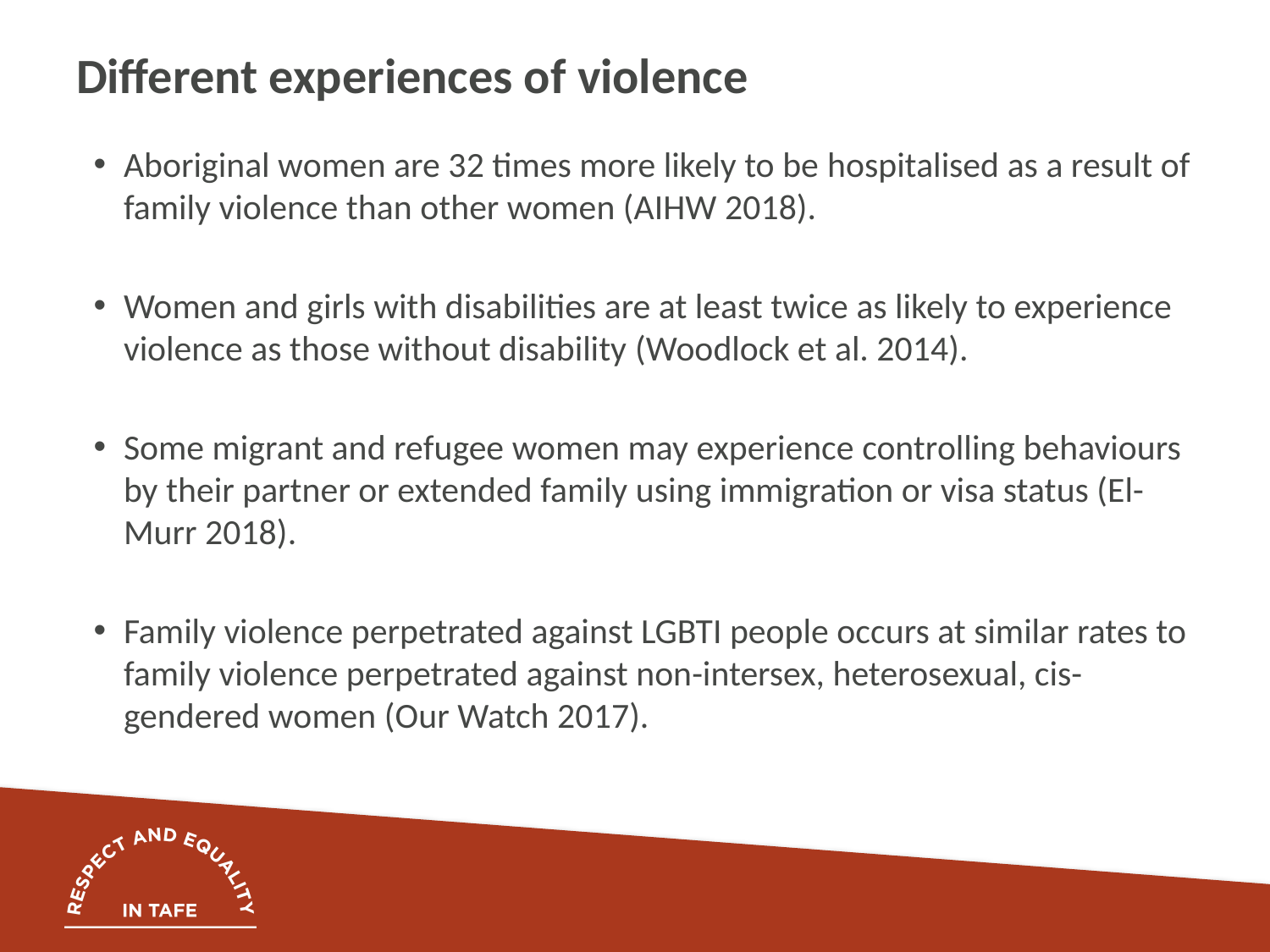

# Different experiences of violence
Aboriginal women are 32 times more likely to be hospitalised as a result of family violence than other women (AIHW 2018).

Women and girls with disabilities are at least twice as likely to experience violence as those without disability (Woodlock et al. 2014).

Some migrant and refugee women may experience controlling behaviours by their partner or extended family using immigration or visa status (El-Murr 2018).

Family violence perpetrated against LGBTI people occurs at similar rates to family violence perpetrated against non-intersex, heterosexual, cis-gendered women (Our Watch 2017).